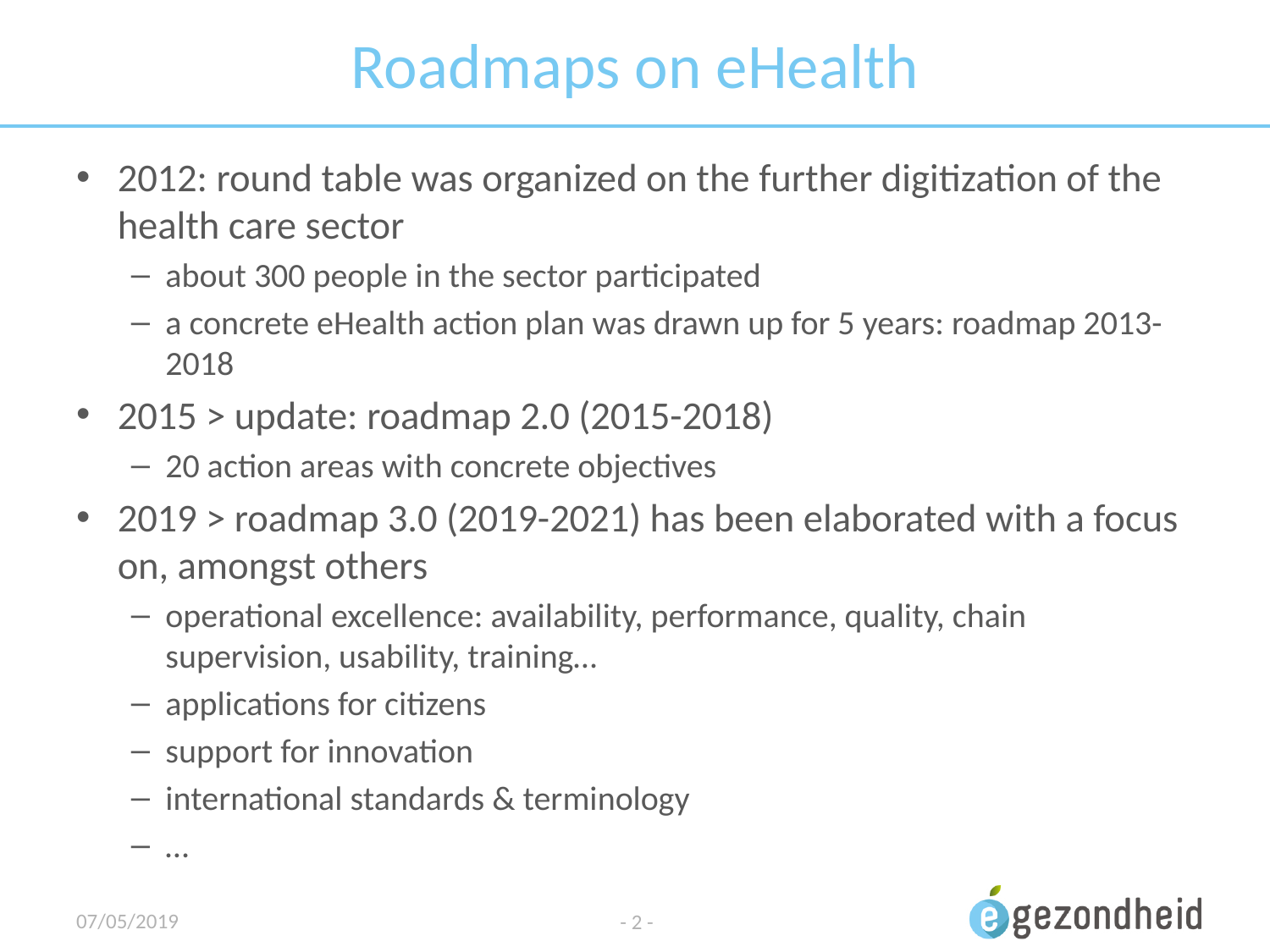

# Roadmaps on eHealth
2012: round table was organized on the further digitization of the health care sector
about 300 people in the sector participated
a concrete eHealth action plan was drawn up for 5 years: roadmap 2013-2018
2015 > update: roadmap 2.0 (2015-2018)
20 action areas with concrete objectives
2019 > roadmap 3.0 (2019-2021) has been elaborated with a focus on, amongst others
operational excellence: availability, performance, quality, chain supervision, usability, training…
applications for citizens
support for innovation
international standards & terminology
…
07/05/2019
- 2 -